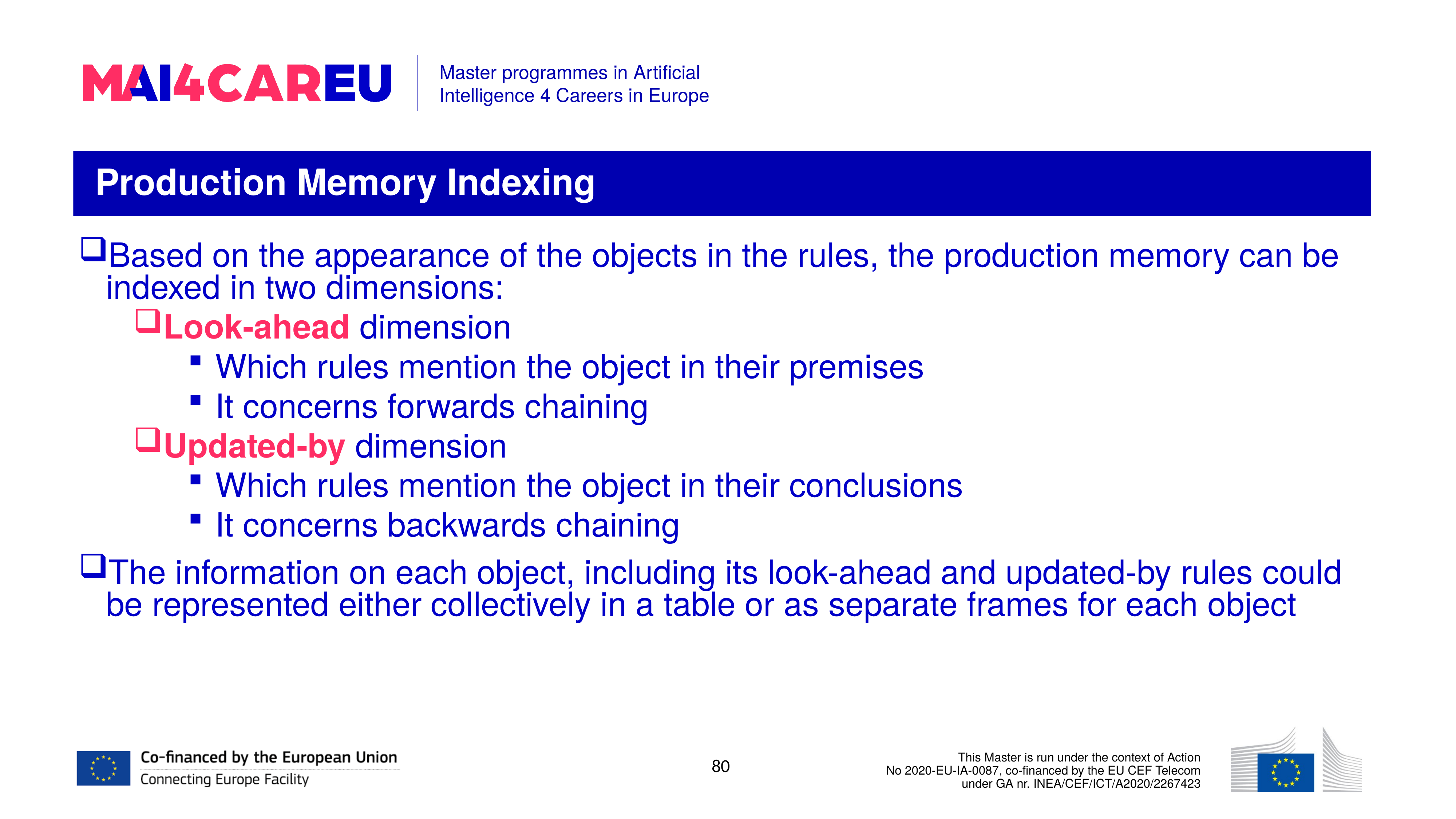

Production Memory Indexing
Based on the appearance of the objects in the rules, the production memory can be indexed in two dimensions:
Look-ahead dimension
Which rules mention the object in their premises
It concerns forwards chaining
Updated-by dimension
Which rules mention the object in their conclusions
It concerns backwards chaining
The information on each object, including its look-ahead and updated-by rules could be represented either collectively in a table or as separate frames for each object
80